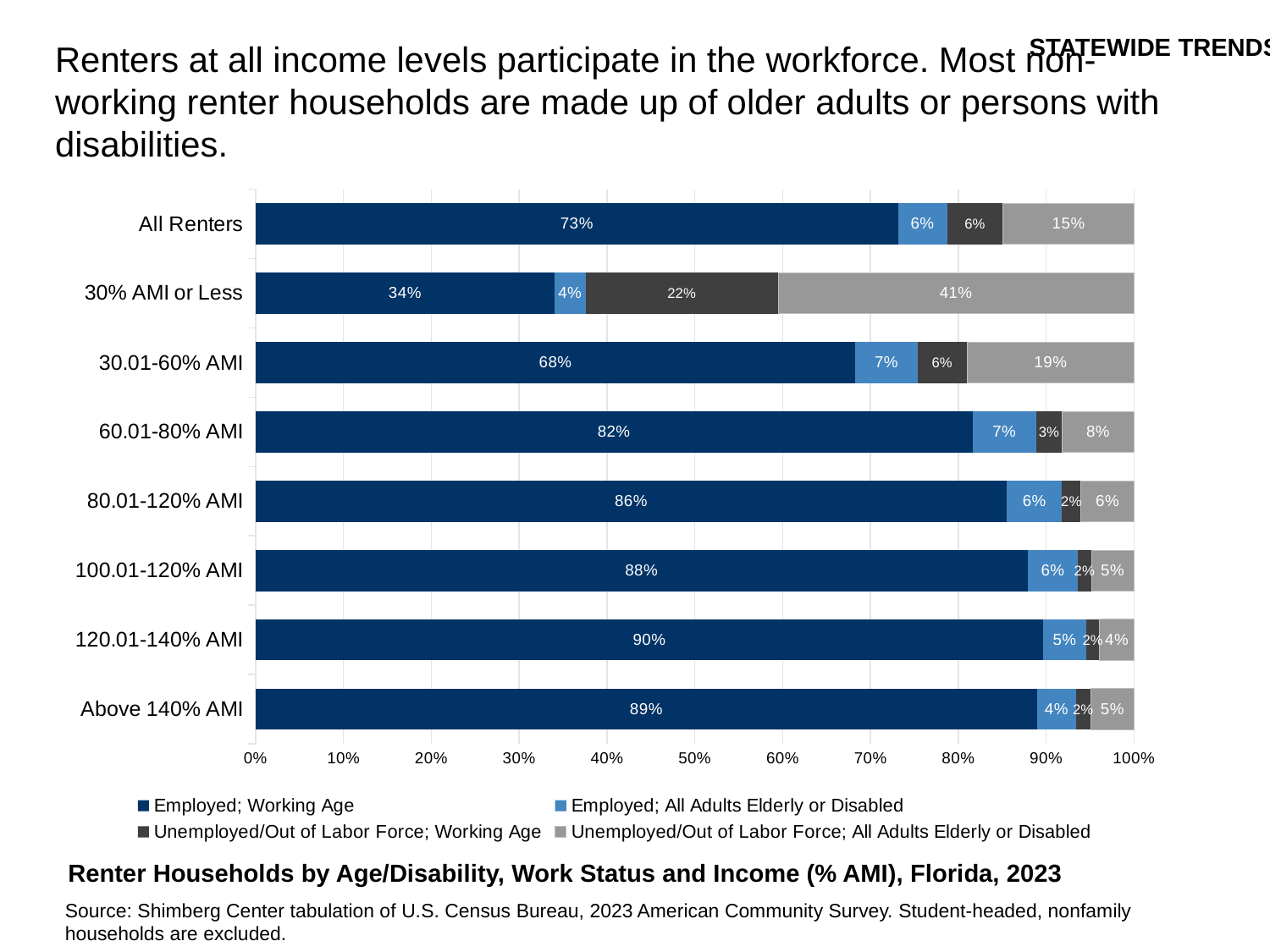

Statewide Trends
# Renters at all income levels participate in the workforce. Most non-working renter households are made up of older adults or persons with disabilities.

### Chart

| Category | Employed; | Employed; | Unemployed/Out of Labor Force; | Unemployed/Out of Labor Force; |
|---|---|---|---|---|
| Above 140% AMI | 0.8897590914112072 | 0.04412632020415538 | 0.016964892539454 | 0.049149695845183416 |
| 120.01-140% AMI | 0.8963356201677012 | 0.04949362953283241 | 0.01519111401502777 | 0.03897963628443864 |
| 100.01-120% AMI | 0.8787314839431613 | 0.05769192614608092 | 0.015042994155017043 | 0.04853359575574082 |
| 80.01-120% AMI | 0.8552958666406707 | 0.0627680834470657 | 0.021495418210177423 | 0.060440631702086176 |
| 60.01-80% AMI | 0.8162627831822751 | 0.07245257103614045 | 0.029751965418601624 | 0.08153268036298283 |
| 30.01-60% AMI | 0.6829761792276088 | 0.07062821544586972 | 0.05641101665922709 | 0.18998458866729442 |
| 30% AMI or Less | 0.3403674871161584 | 0.03536448055014105 | 0.21920287661779483 | 0.40506515571590573 |
| All Renters | 0.7313290459136773 | 0.055929696431183666 | 0.06382440000505678 | 0.14891685765008225 |
Renter Households by Age/Disability, Work Status and Income (% AMI), Florida, 2023
Source: Shimberg Center tabulation of U.S. Census Bureau, 2023 American Community Survey. Student-headed, nonfamily households are excluded.